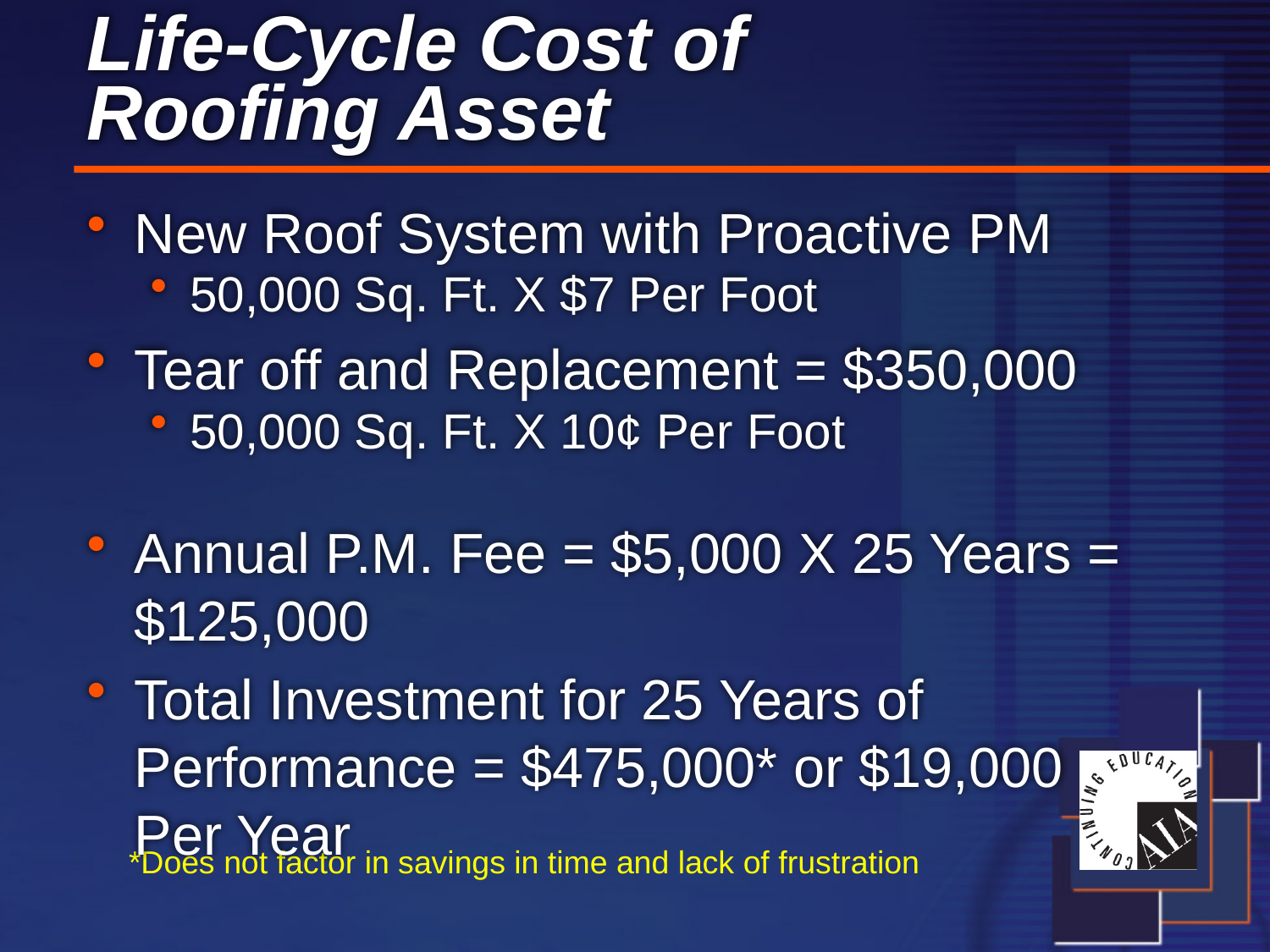

# Life-Cycle Cost of Roofing Asset
New Roof System with Proactive PM
50,000 Sq. Ft. X $7 Per Foot
Tear off and Replacement = $350,000
50,000 Sq. Ft. X 10¢ Per Foot
Annual P.M. Fee = $5,000 X 25 Years = $125,000
Total Investment for 25 Years of Performance = $475,000* or $19,000    Per Year
*Does not factor in savings in time and lack of frustration